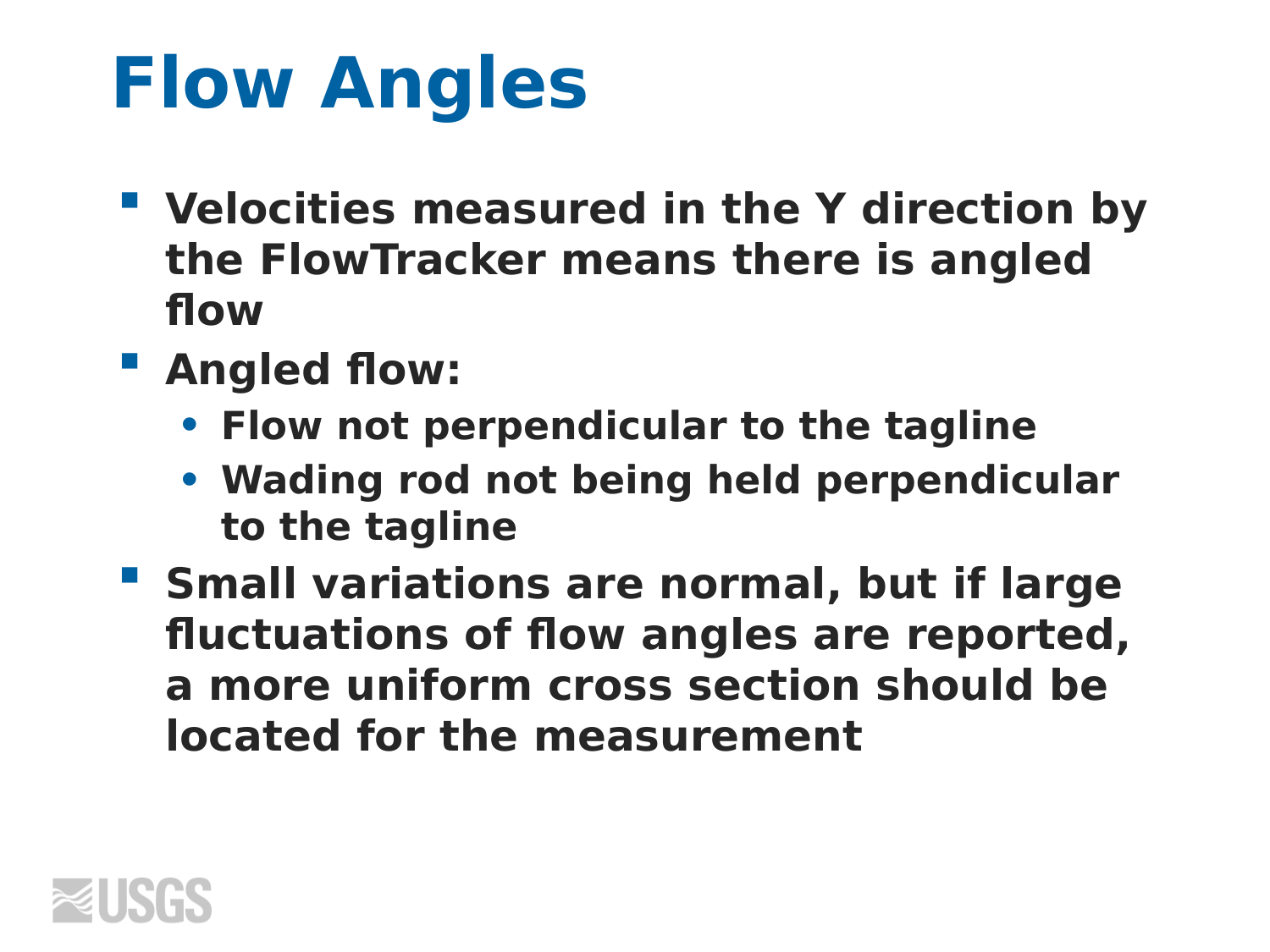

# Flow Angles
Velocities measured in the Y direction by the FlowTracker means there is angled flow
Angled flow:
Flow not perpendicular to the tagline
Wading rod not being held perpendicular to the tagline
Small variations are normal, but if large fluctuations of flow angles are reported, a more uniform cross section should be located for the measurement